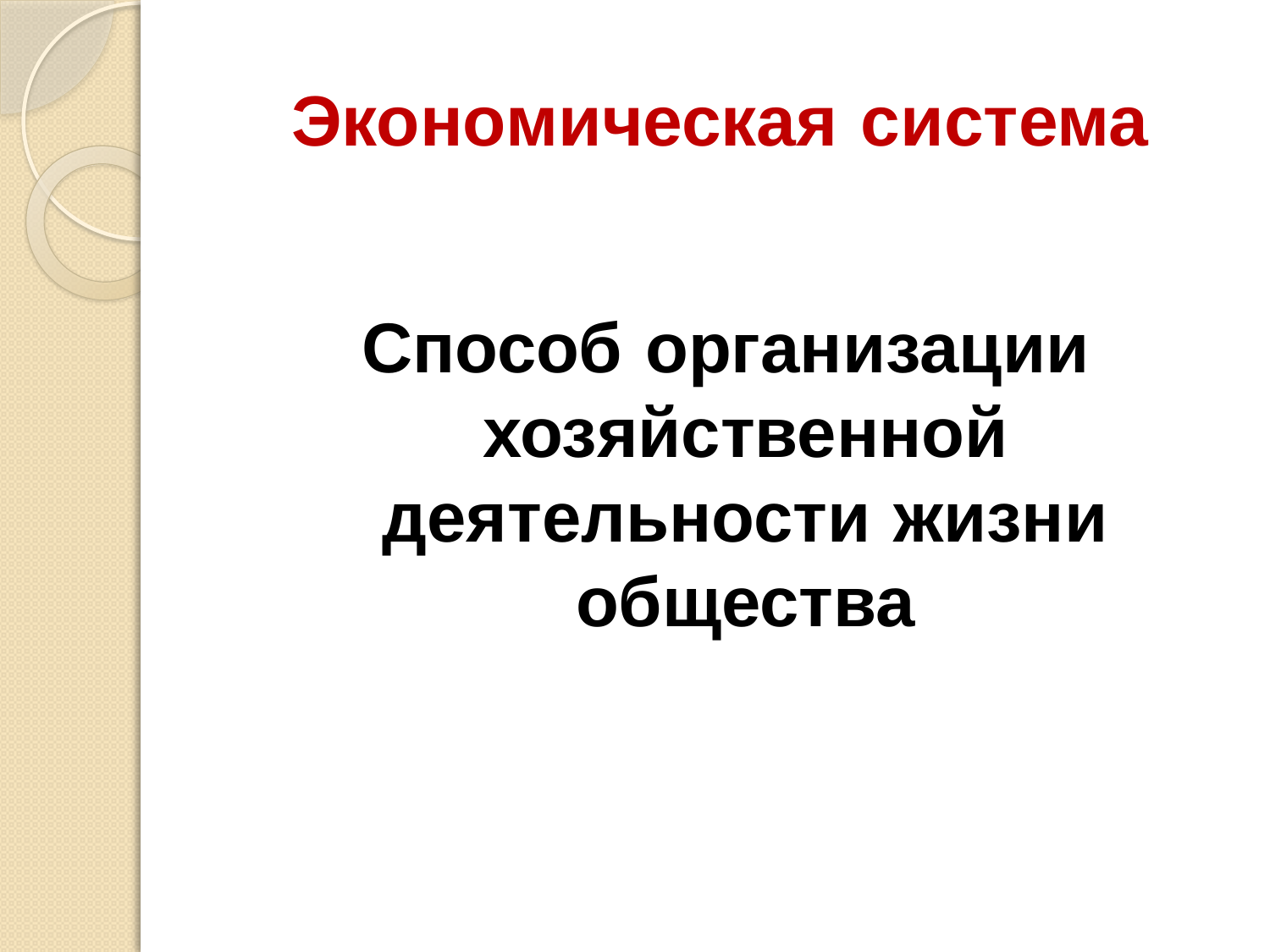

# Экономическая система

Способ организации хозяйственной деятельности жизни общества